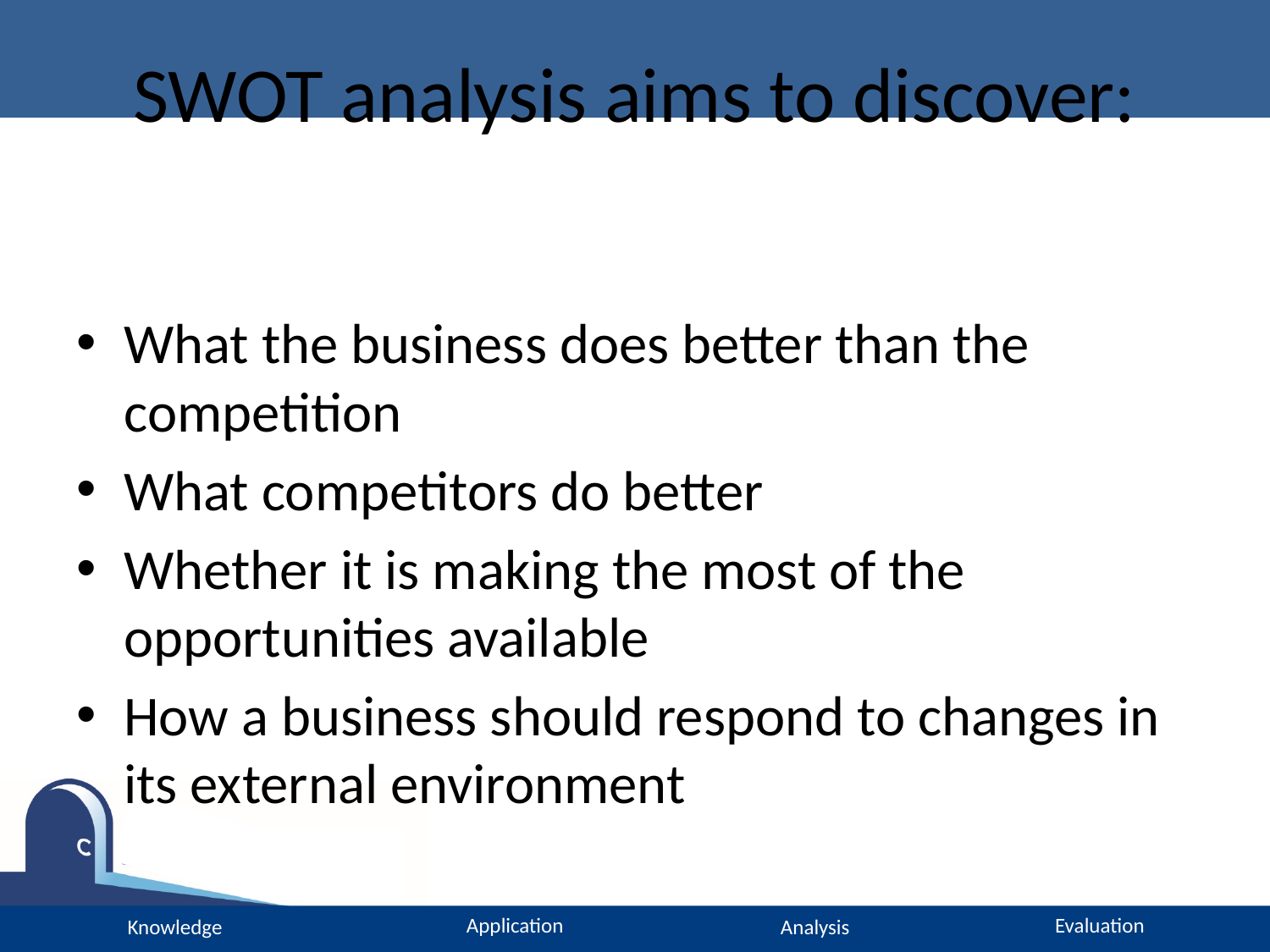

# SWOT analysis aims to discover:

What the business does better than the competition
What competitors do better
Whether it is making the most of the opportunities available
How a business should respond to changes in its external environment